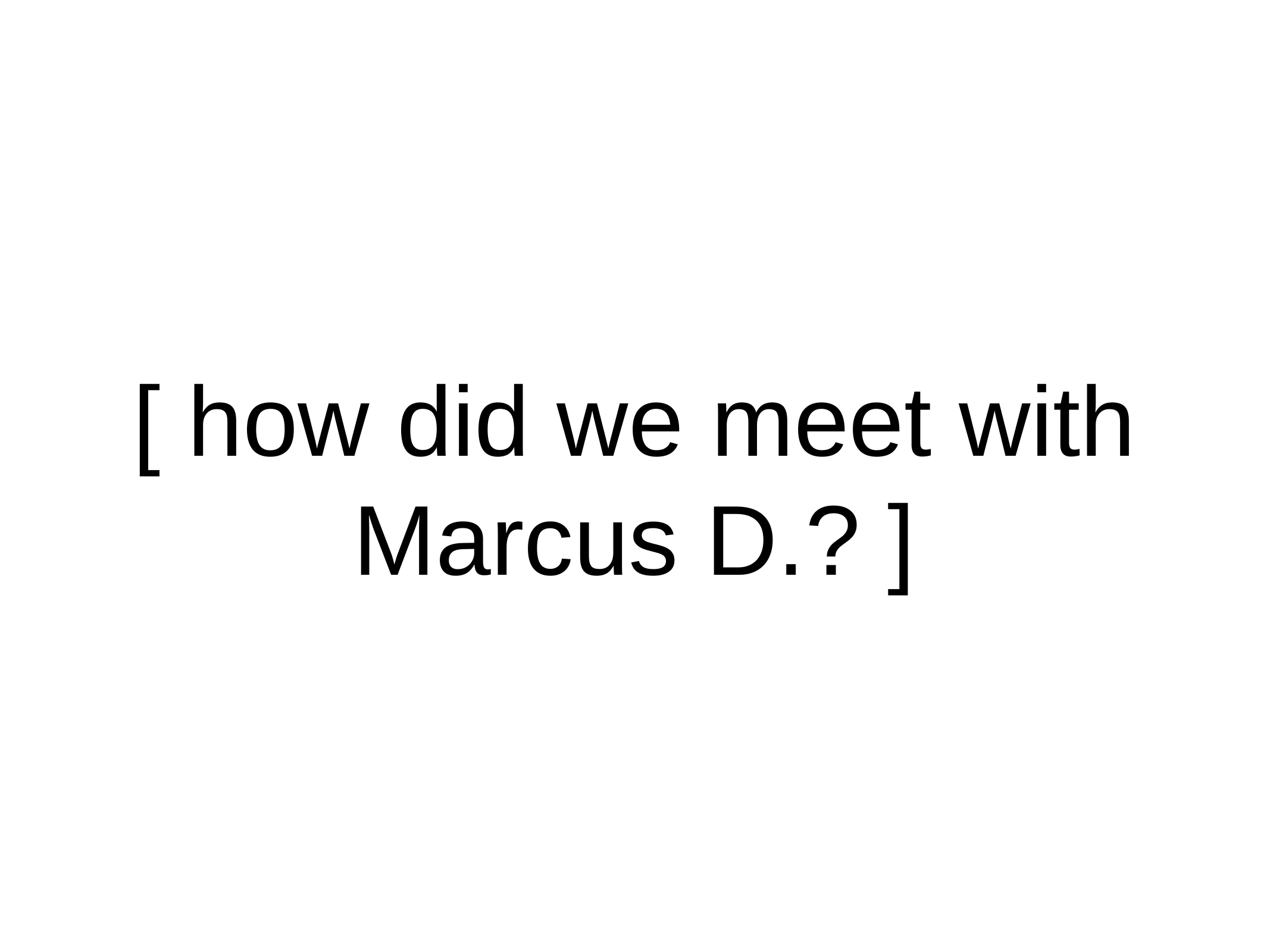

# [ how did we meet with Marcus D.? ]